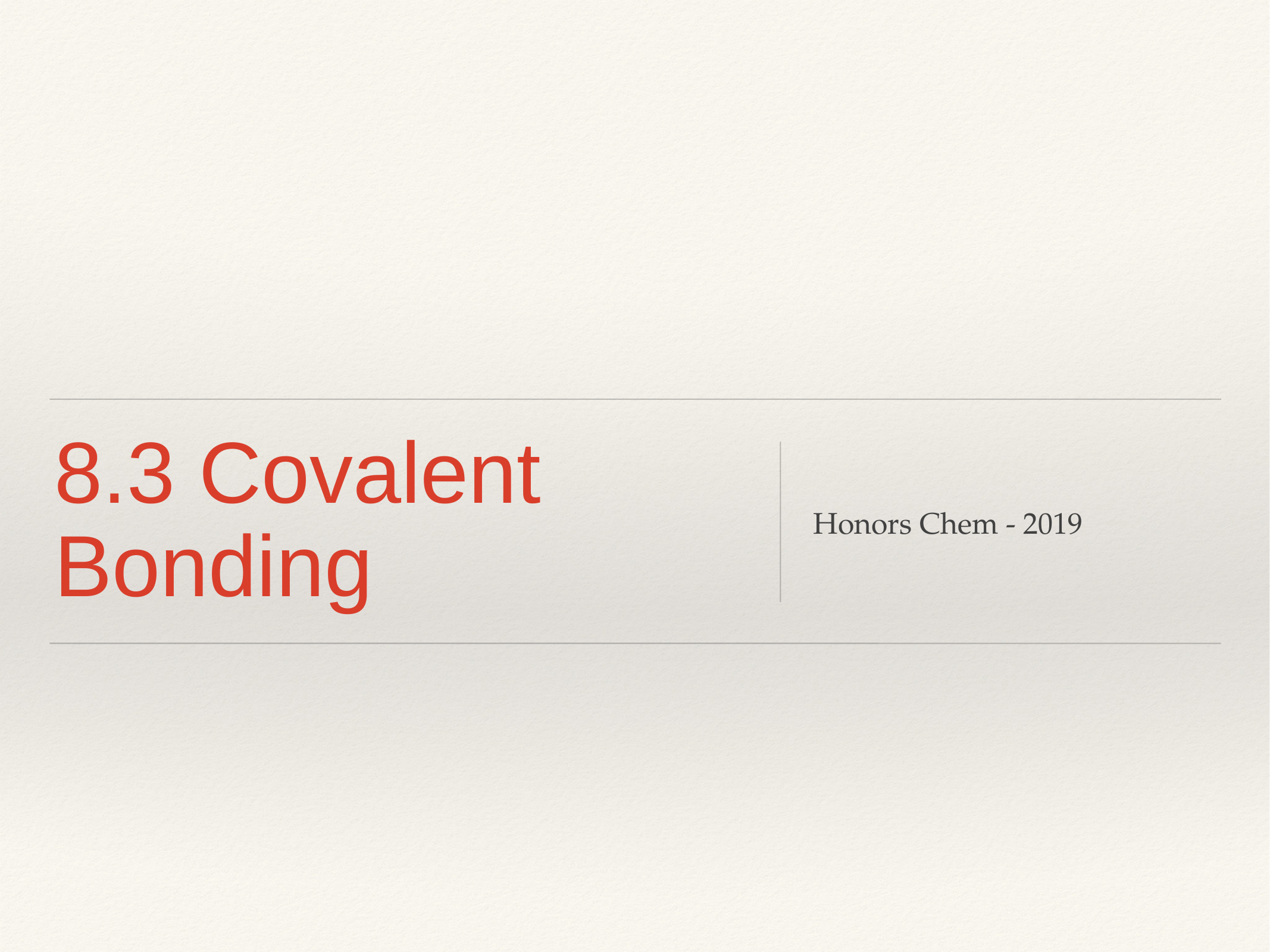

# 8.3 Covalent Bonding
Honors Chem - 2019